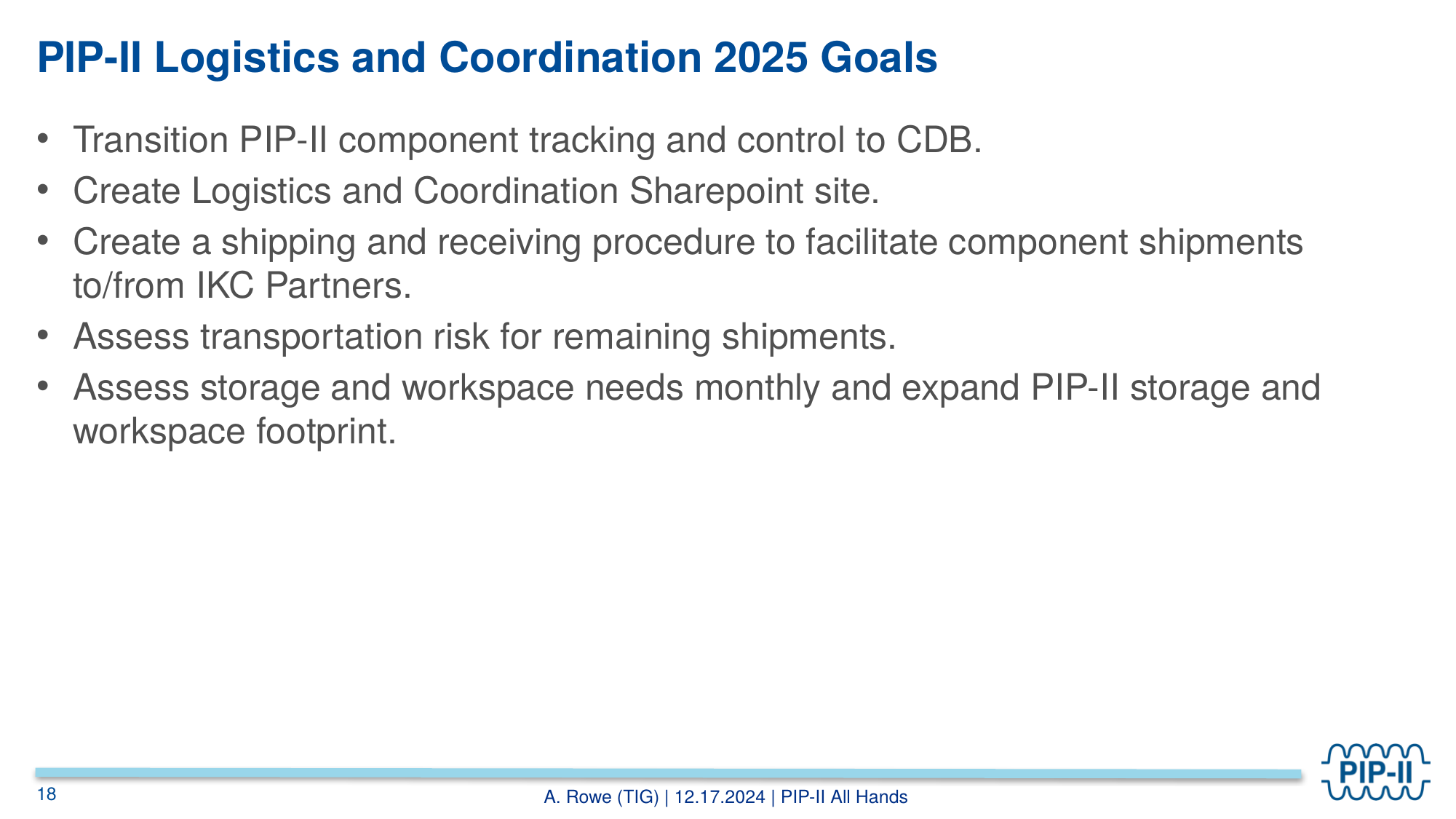

# PIP-II Logistics and Coordination 2025 Goals
Transition PIP-II component tracking and control to CDB.
Create Logistics and Coordination Sharepoint site.
Create a shipping and receiving procedure to facilitate component shipments to/from IKC Partners.
Assess transportation risk for remaining shipments.
Assess storage and workspace needs monthly and expand PIP-II storage and workspace footprint.

18